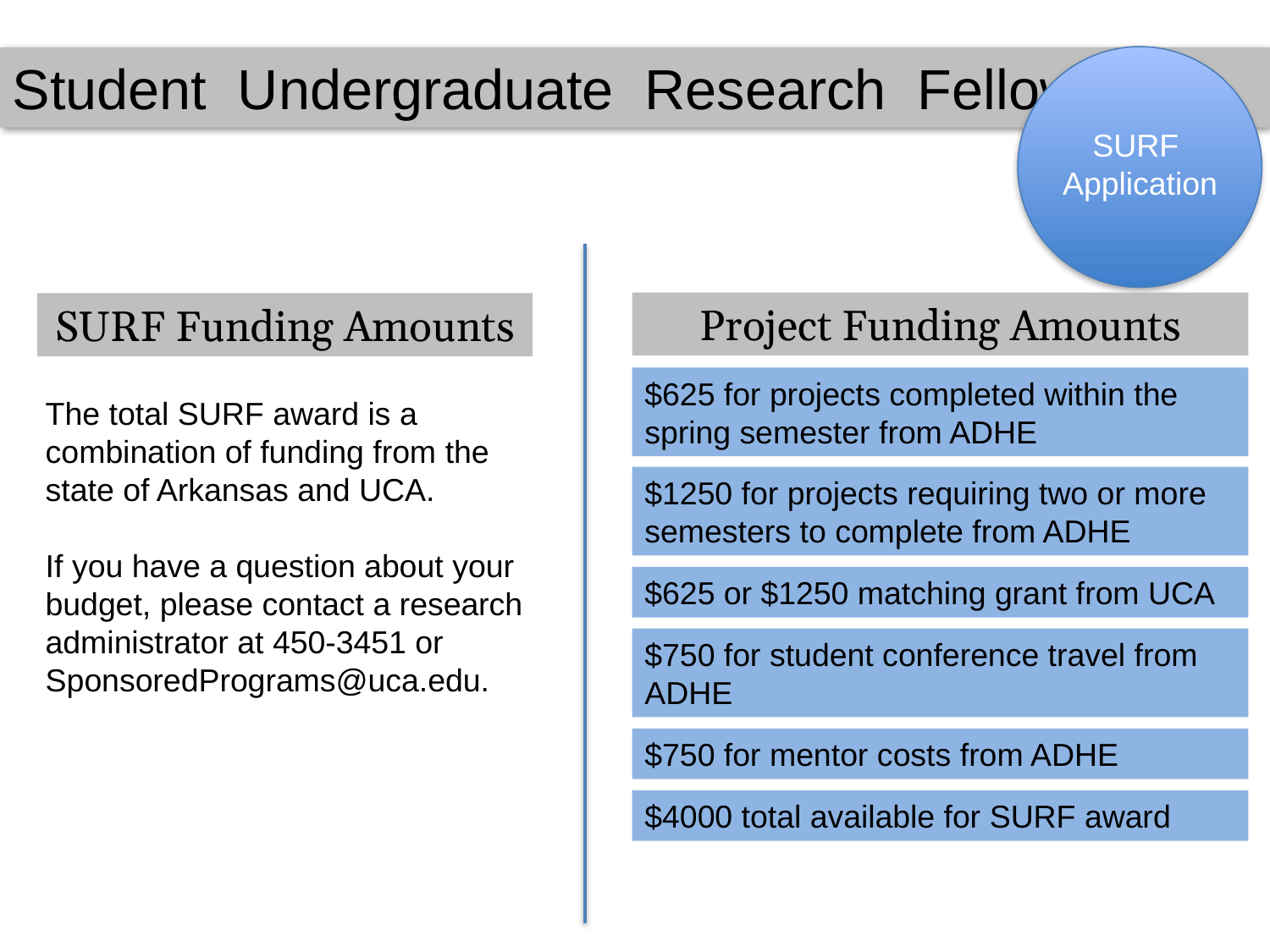

Student  Undergraduate  Research  Fellowship
SURF
Application
Project Funding Amounts
SURF Funding Amounts
$625 for projects completed within the spring semester from ADHE
The total SURF award is a combination of funding from the state of Arkansas and UCA.

If you have a question about your budget, please contact a research administrator at 450-3451 or SponsoredPrograms@uca.edu.
$1250 for projects requiring two or more semesters to complete from ADHE
$625 or $1250 matching grant from UCA
$750 for student conference travel from ADHE
$750 for mentor costs from ADHE
$4000 total available for SURF award